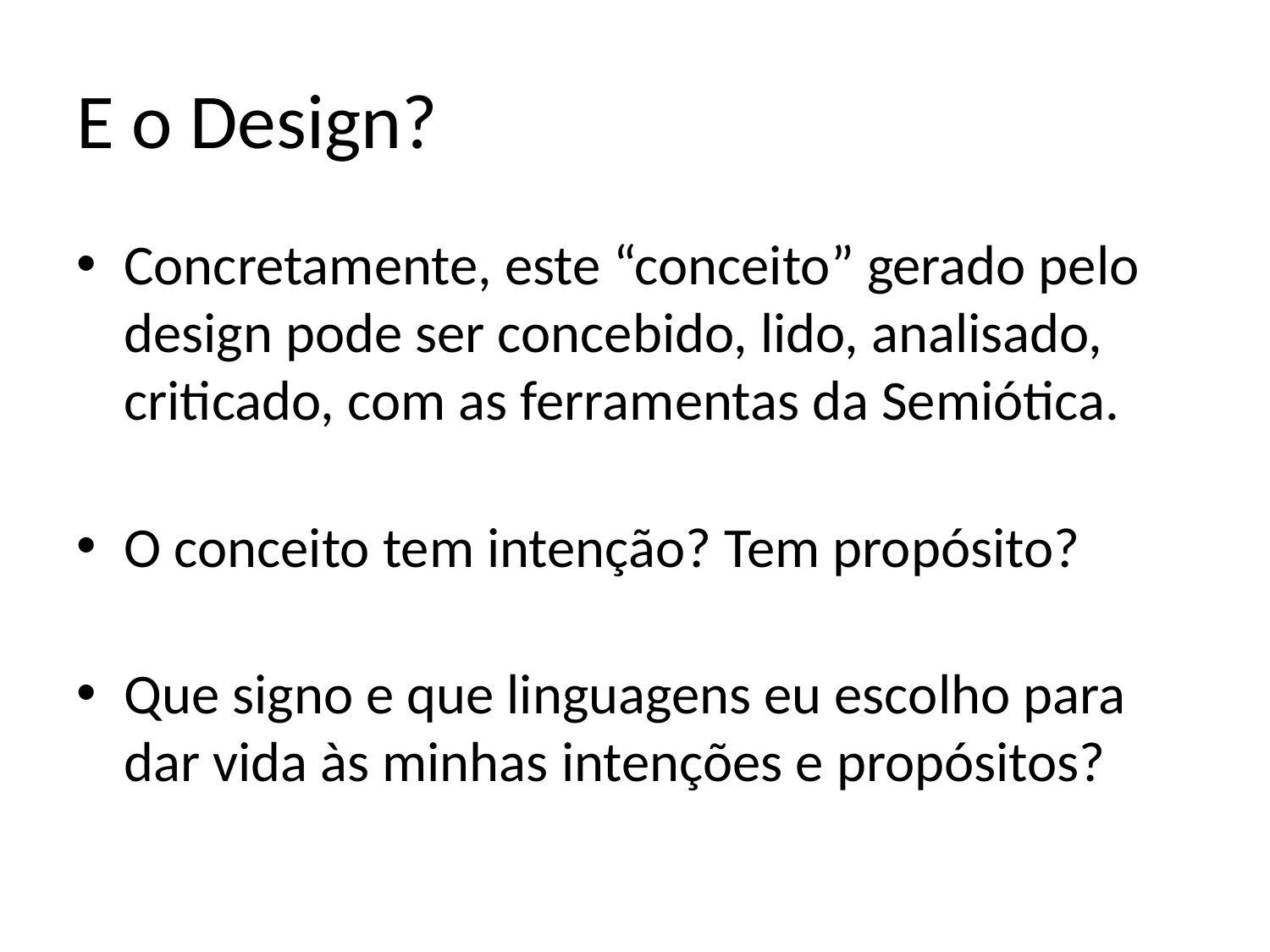

# E o Design?
Concretamente, este “conceito” gerado pelo design pode ser concebido, lido, analisado, criticado, com as ferramentas da Semiótica.
O conceito tem intenção? Tem propósito?
Que signo e que linguagens eu escolho para dar vida às minhas intenções e propósitos?